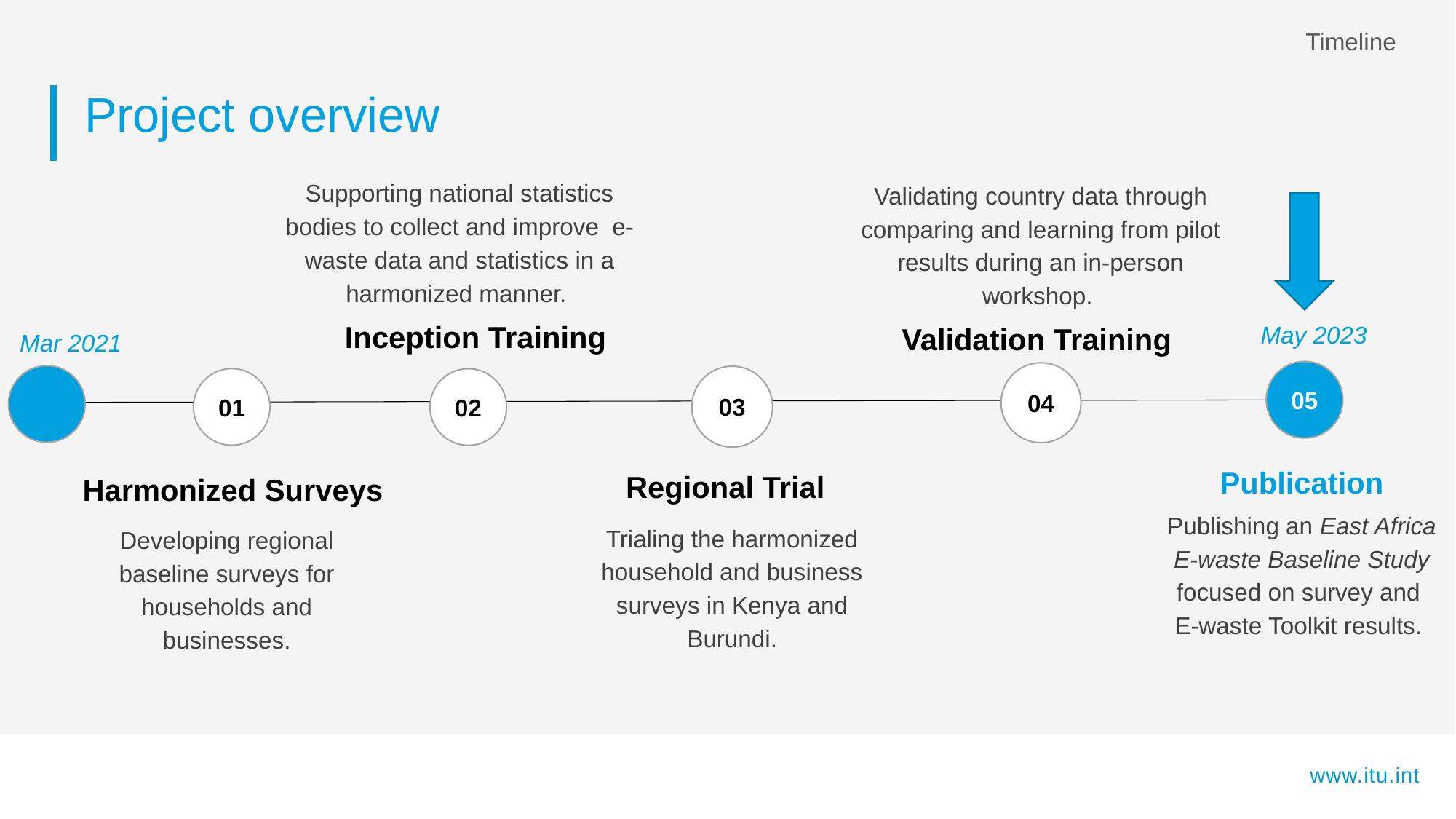

Timeline

# Project overview
Supporting national statistics bodies to collect and improve  e-waste data and statistics in a harmonized manner.
Validating country data through comparing and learning from pilot results during an in-person workshop.
Validation Training
04

Inception Training
May 2023

02
Harmonized Surveys
Developing regional baseline surveys for households and businesses.

03
Regional Trial
Trialing the harmonized household and business surveys in Kenya and Burundi.
Mar 2021
05

01
Publication
Publishing an East Africa E-waste Baseline Study focused on survey and
E-waste Toolkit results.